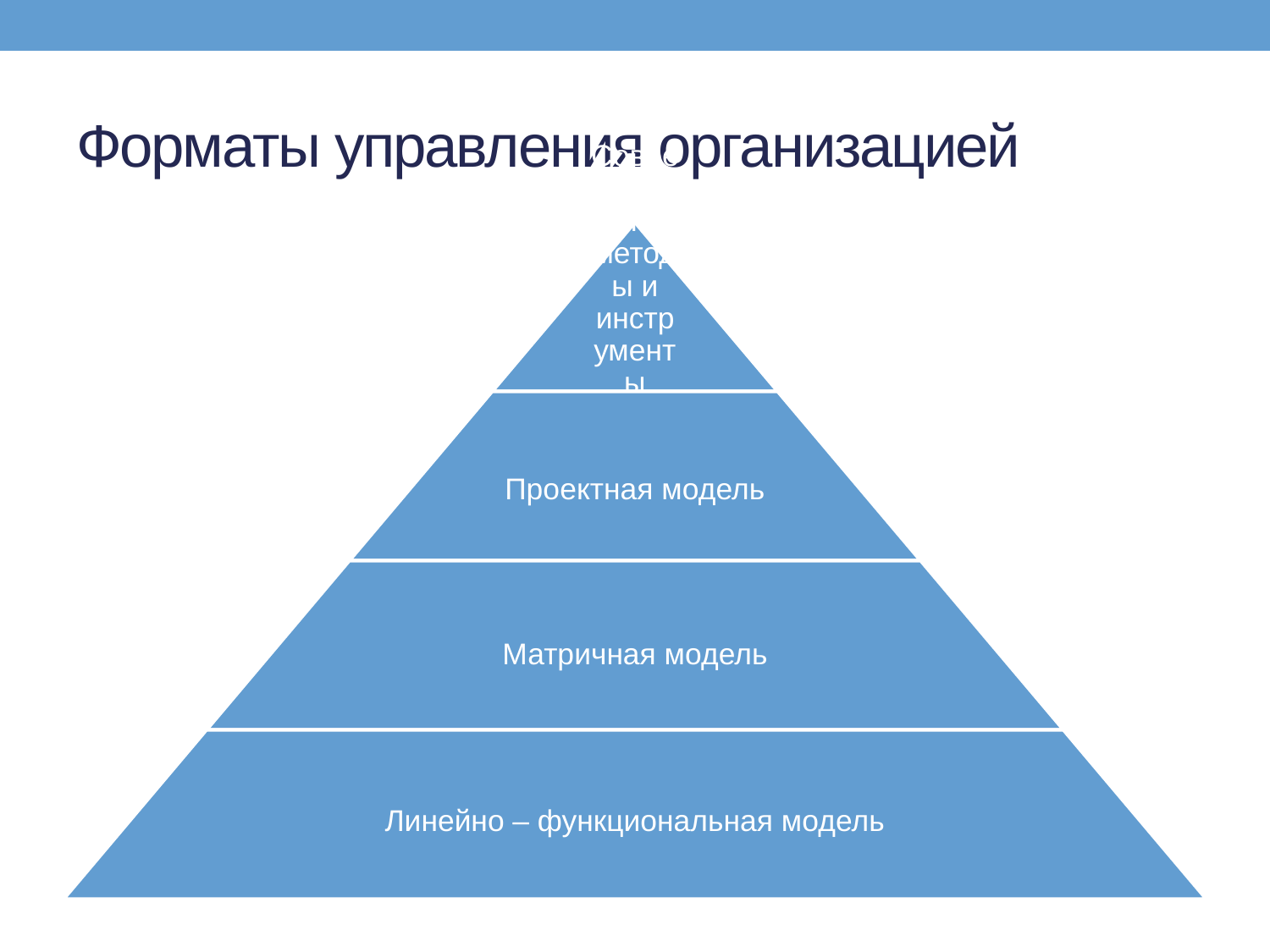

# Форматы управления организацией
Современные методы и инструменты (swot, smart, форсайт..)
Проектная модель
Матричная модель
Линейно – функциональная модель